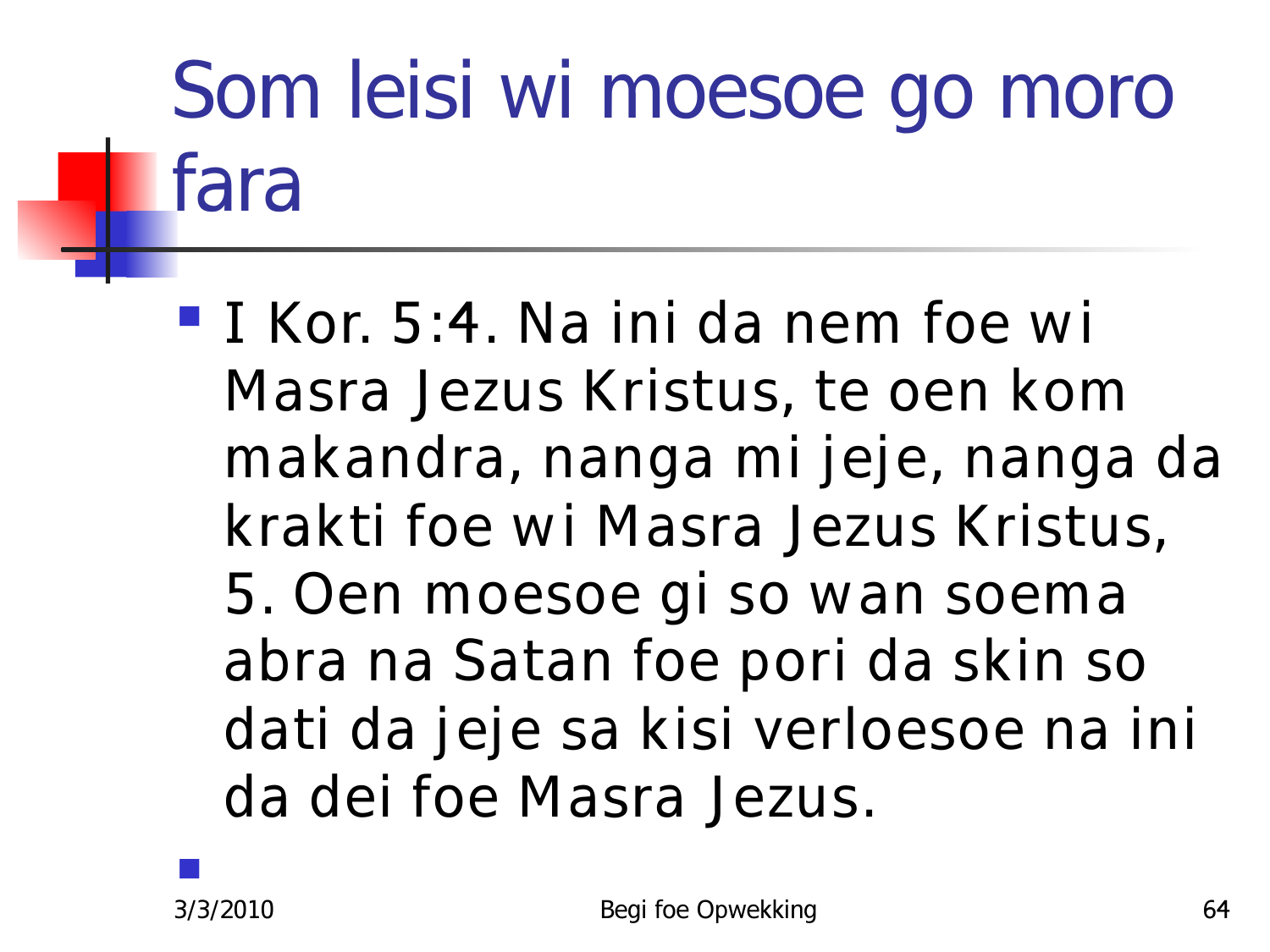

# Som leisi wi moesoe go moro fara
I Kor. 5:4. Na ini da nem foe wi Masra Jezus Kristus, te oen kom makandra, nanga mi jeje, nanga da krakti foe wi Masra Jezus Kristus,   5. Oen moesoe gi so wan soema abra na Satan foe pori da skin so dati da jeje sa kisi verloesoe na ini da dei foe Masra Jezus.

3/3/2010
Begi foe Opwekking
64